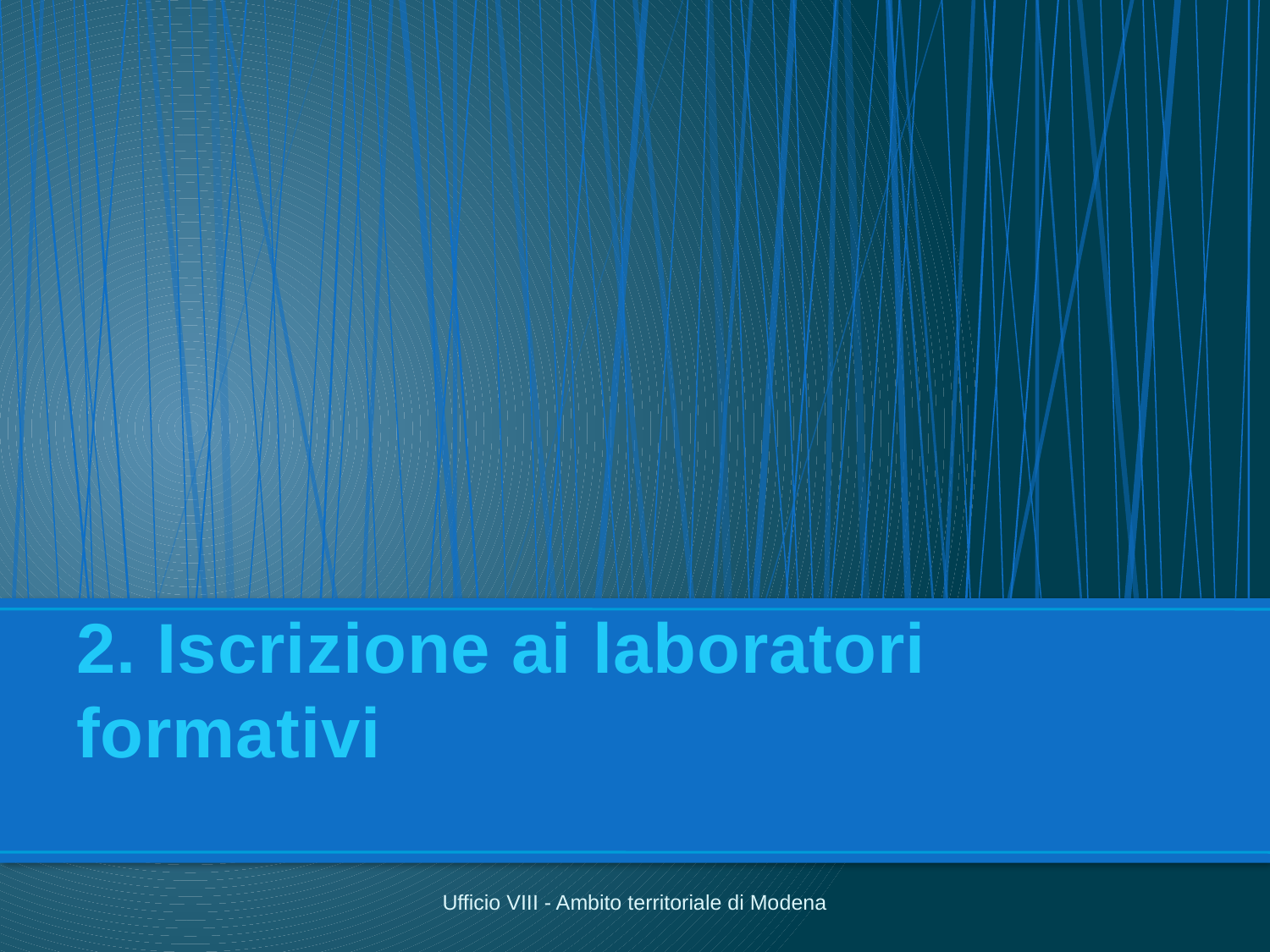

# 2. Iscrizione ai laboratori formativi

Ufficio VIII - Ambito territoriale di Modena